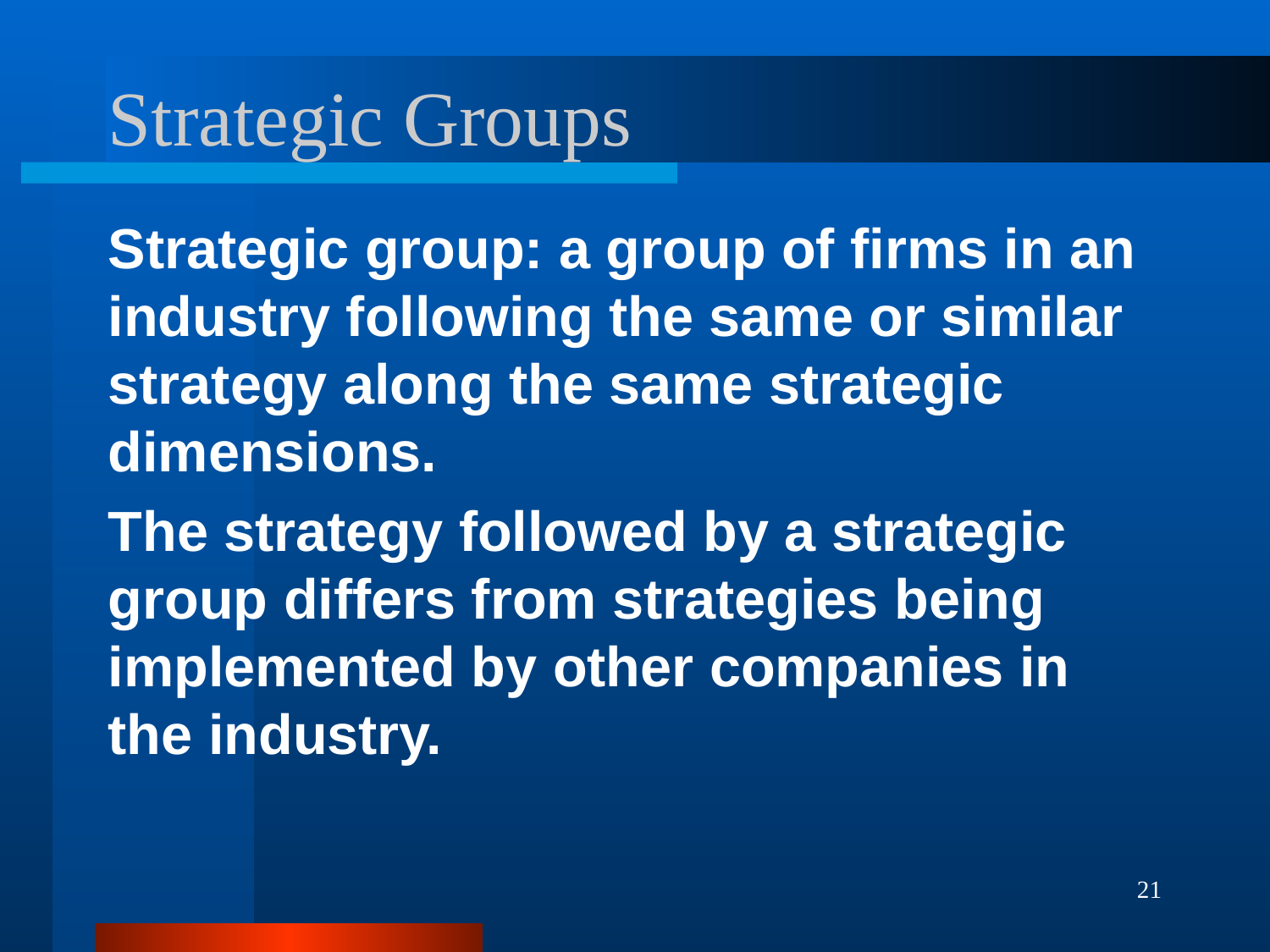

# Strategic Groups
Strategic group: a group of firms in an industry following the same or similar strategy along the same strategic dimensions.
The strategy followed by a strategic group differs from strategies being implemented by other companies in the industry.
21